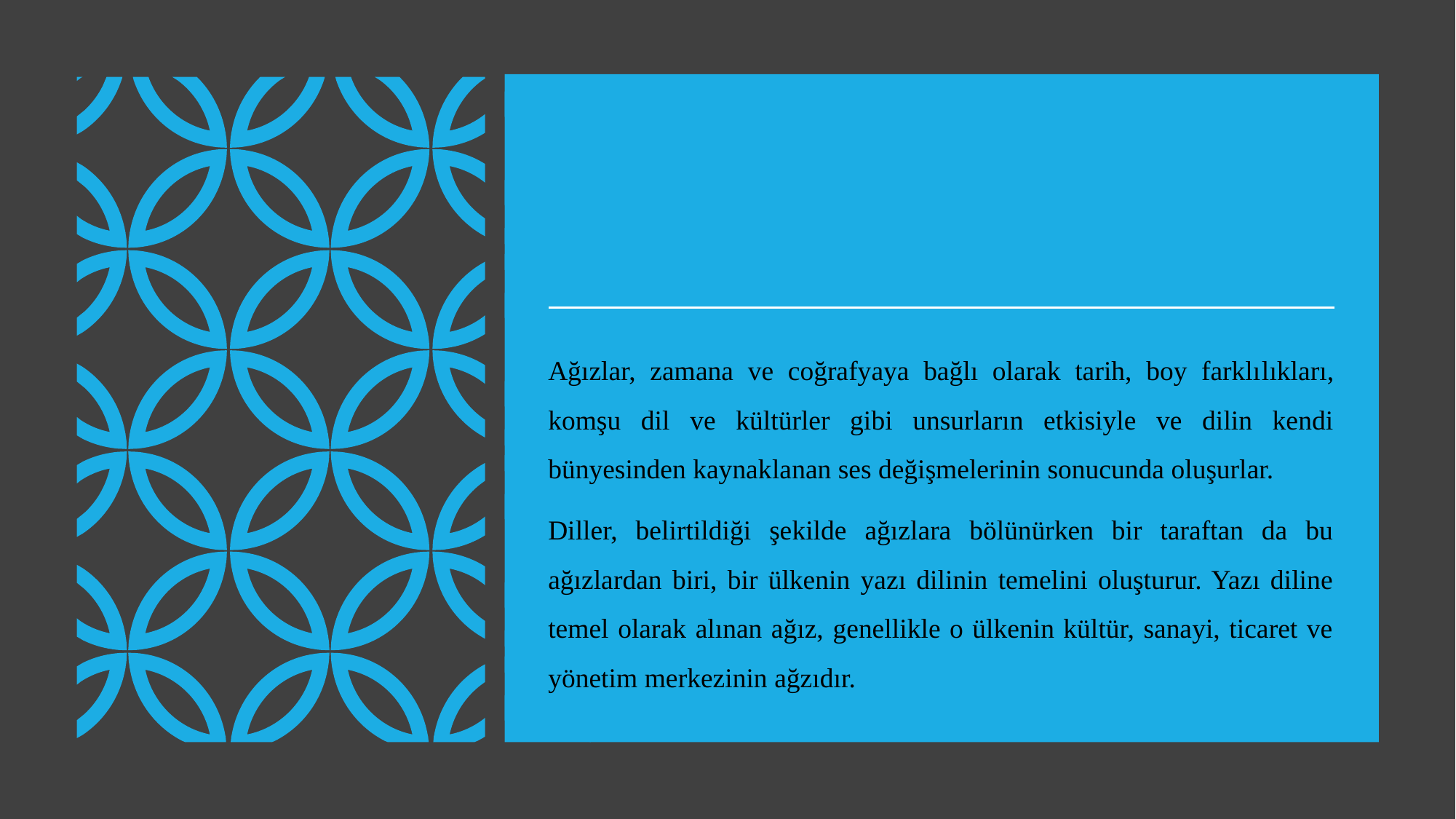

Ağızlar, zamana ve coğrafyaya bağlı olarak tarih, boy farklı­lıkları, komşu dil ve kültürler gibi unsurların etkisiyle ve dilin kendi bünyesinden kaynak­lanan ses değişmelerinin sonucunda oluşurlar.
Diller, belirtildiği şekilde ağızlara bölünürken bir taraftan da bu ağızlardan biri, bir ülkenin yazı dilinin temelini oluşturur. Yazı diline temel olarak alınan ağız, genellikle o ülkenin kültür, sanayi, ticaret ve yönetim merkezinin ağzıdır.